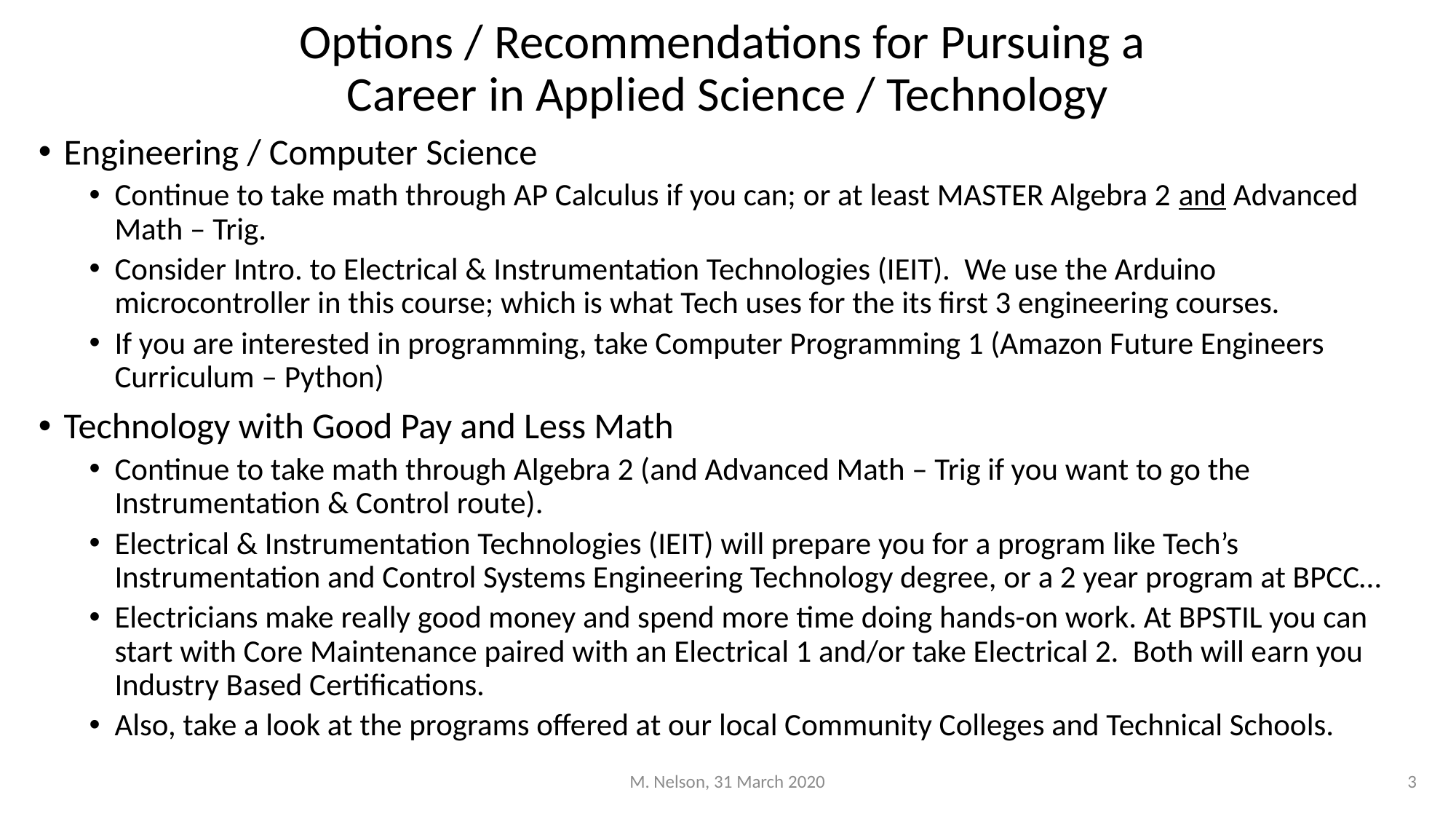

# Options / Recommendations for Pursuing a Career in Applied Science / Technology
Engineering / Computer Science
Continue to take math through AP Calculus if you can; or at least MASTER Algebra 2 and Advanced Math – Trig.
Consider Intro. to Electrical & Instrumentation Technologies (IEIT).  We use the Arduino microcontroller in this course; which is what Tech uses for the its first 3 engineering courses.
If you are interested in programming, take Computer Programming 1 (Amazon Future Engineers Curriculum – Python)
Technology with Good Pay and Less Math
Continue to take math through Algebra 2 (and Advanced Math – Trig if you want to go the Instrumentation & Control route).
Electrical & Instrumentation Technologies (IEIT) will prepare you for a program like Tech’s  Instrumentation and Control Systems Engineering Technology degree, or a 2 year program at BPCC…
Electricians make really good money and spend more time doing hands-on work. At BPSTIL you can start with Core Maintenance paired with an Electrical 1 and/or take Electrical 2.  Both will earn you Industry Based Certifications.
Also, take a look at the programs offered at our local Community Colleges and Technical Schools.

M. Nelson, 31 March 2020
3